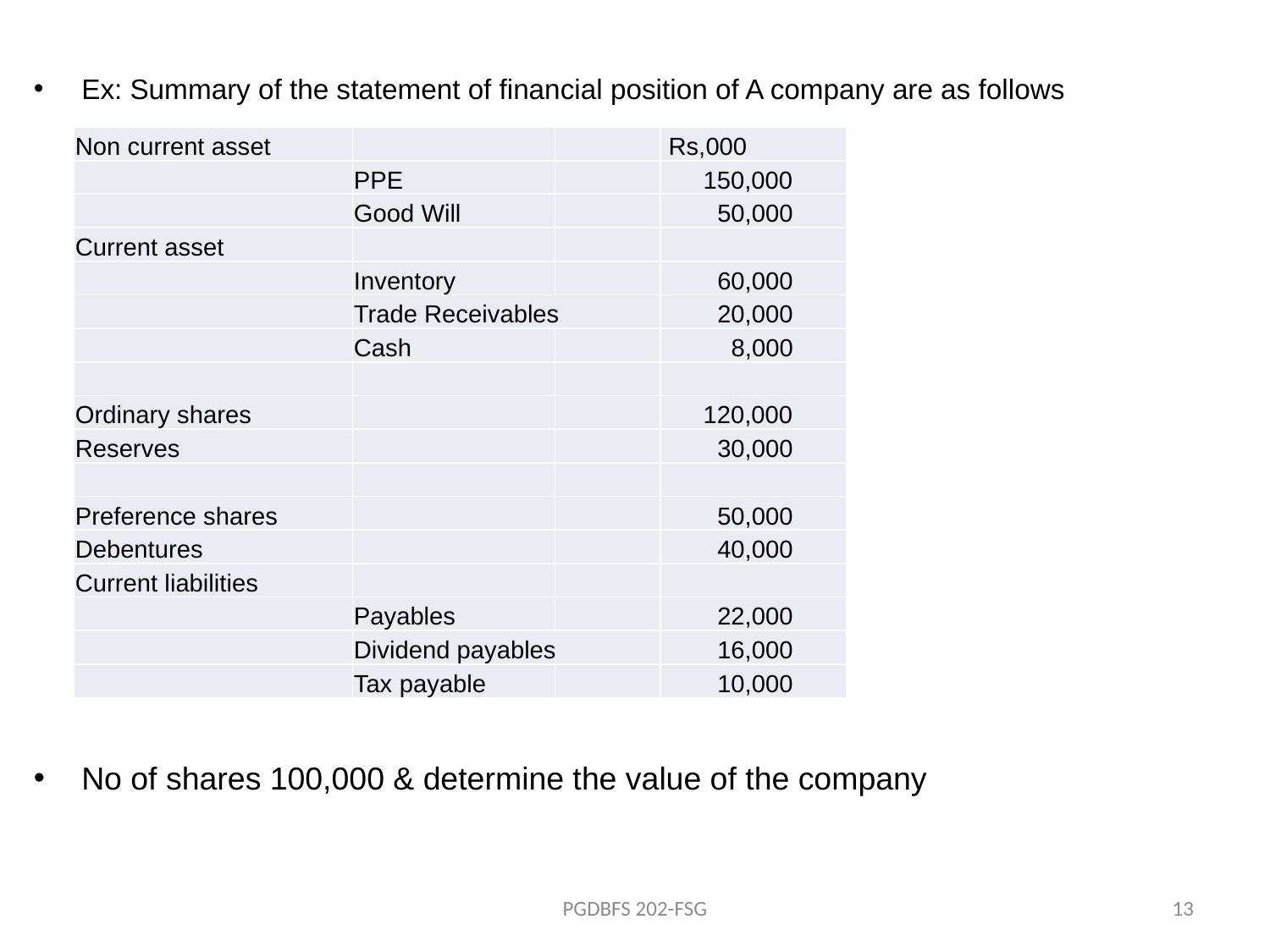

Ex: Summary of the statement of financial position of A company are as follows

No of shares 100,000 & determine the value of the company

| Non current asset |  |  | Rs,000 |
| --- | --- | --- | --- |
|  | PPE |  | 150,000 |
|  | ood Will |  | 50,000 |
| Current asset |  |  |  |
|  | Inventory |  | 60,000 |
|  | Trade Receivables |  | 20,000 |
|  | Cash |  | 8,000 |
|  |  |  |  |
| Ordinary shares |  |  | 120,000 |
| Reserves |  |  | 30,000 |
|  |  |  |  |
| Preference shares |  |  | 50,000 |
| Debentures |  |  | 40,000 |
| Current liabilities |  |  |  |
|  | Payables |  | 22,000 |
|  | Dividend payables |  | 16,000 |
|  | Tax payable |  | 10,000 |
PGDBFS 202-FSG
13